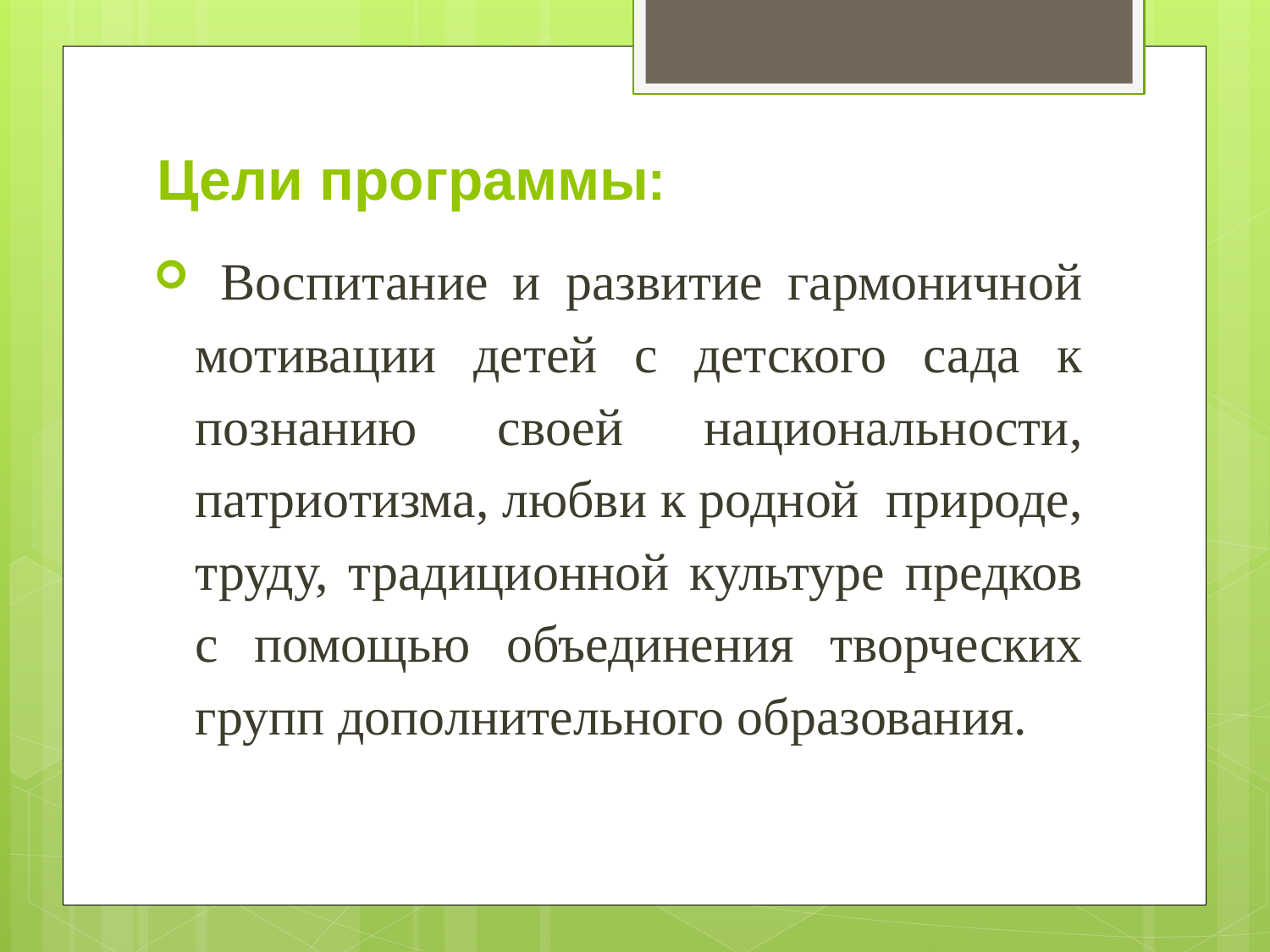

Цели программы:
 Воспитание и развитие гармоничной мотивации детей с детского сада к познанию своей национальности, патриотизма, любви к родной  природе, труду, традиционной культуре предков с помощью объединения творческих групп дополнительного образования.